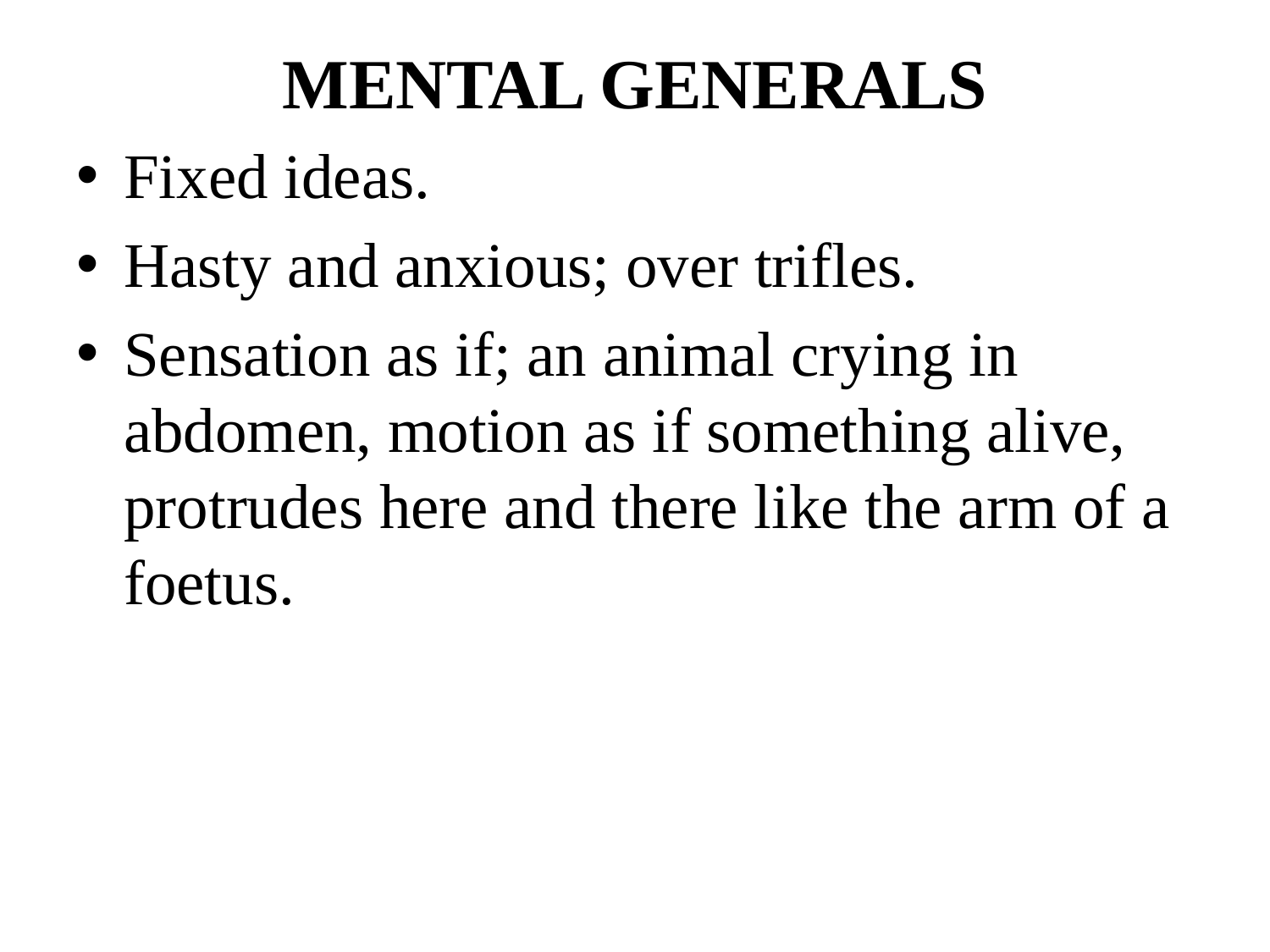

MENTAL GENERALS
Fixed ideas.
Hasty and anxious; over trifles.
Sensation as if; an animal crying in abdomen, motion as if something alive, protrudes here and there like the arm of a foetus.